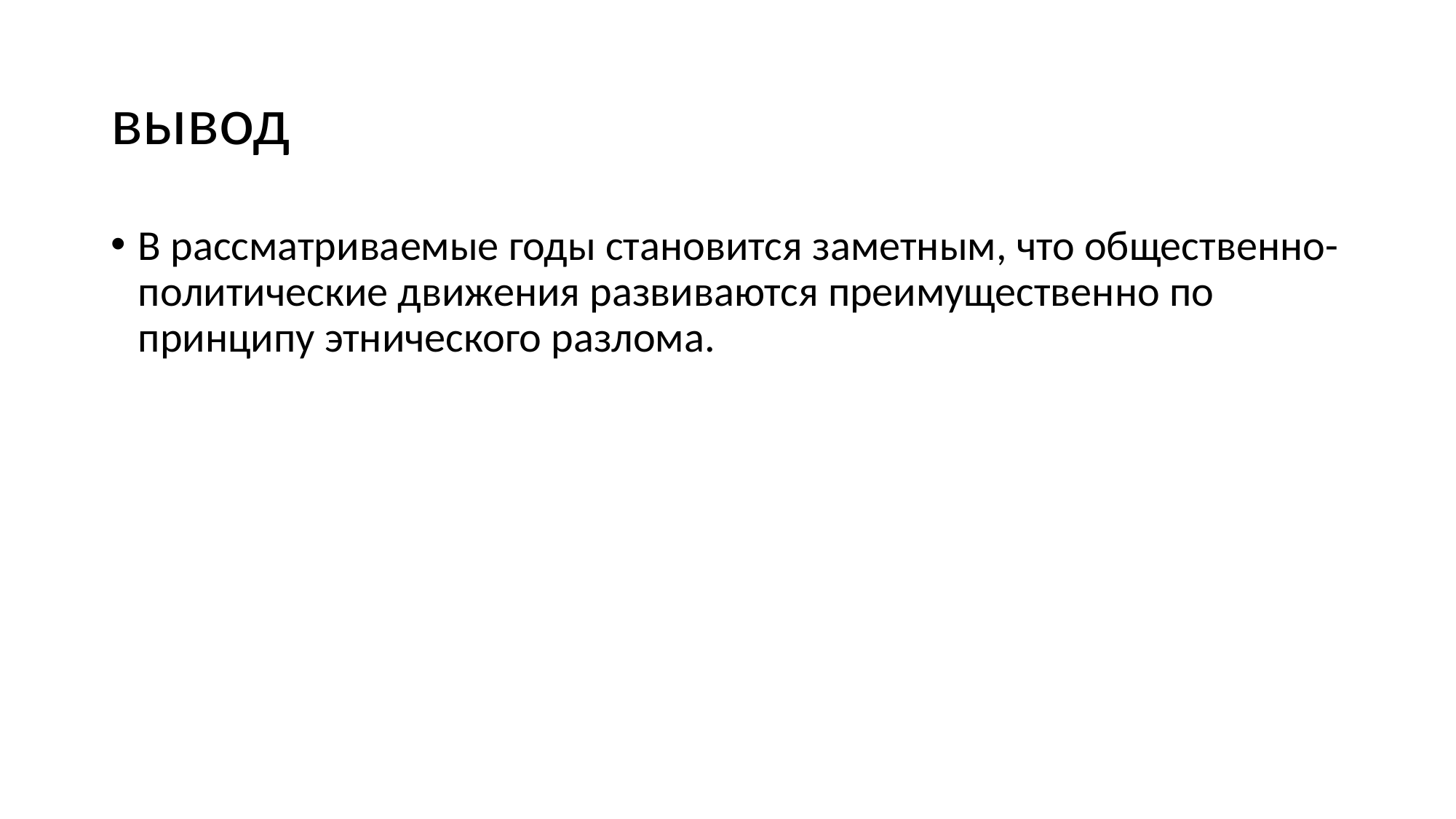

# вывод
В рассматриваемые годы становится заметным, что общественно-политические движения развиваются преимущественно по принципу этнического разлома.